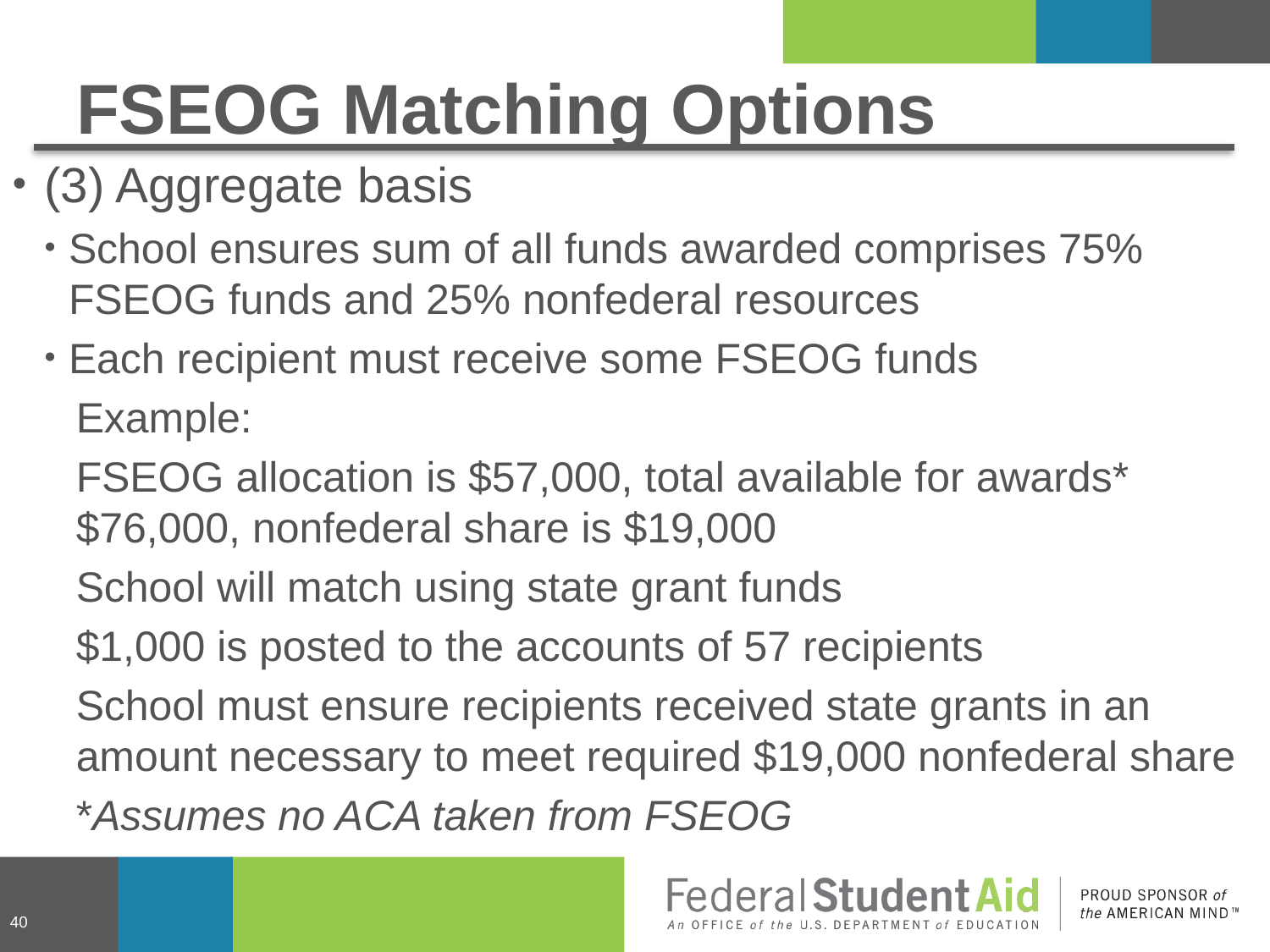

# FSEOG Matching Options
(3) Aggregate basis
School ensures sum of all funds awarded comprises 75% FSEOG funds and 25% nonfederal resources
Each recipient must receive some FSEOG funds
Example:
FSEOG allocation is $57,000, total available for awards* $76,000, nonfederal share is $19,000
School will match using state grant funds
$1,000 is posted to the accounts of 57 recipients
School must ensure recipients received state grants in an amount necessary to meet required $19,000 nonfederal share
*Assumes no ACA taken from FSEOG
40